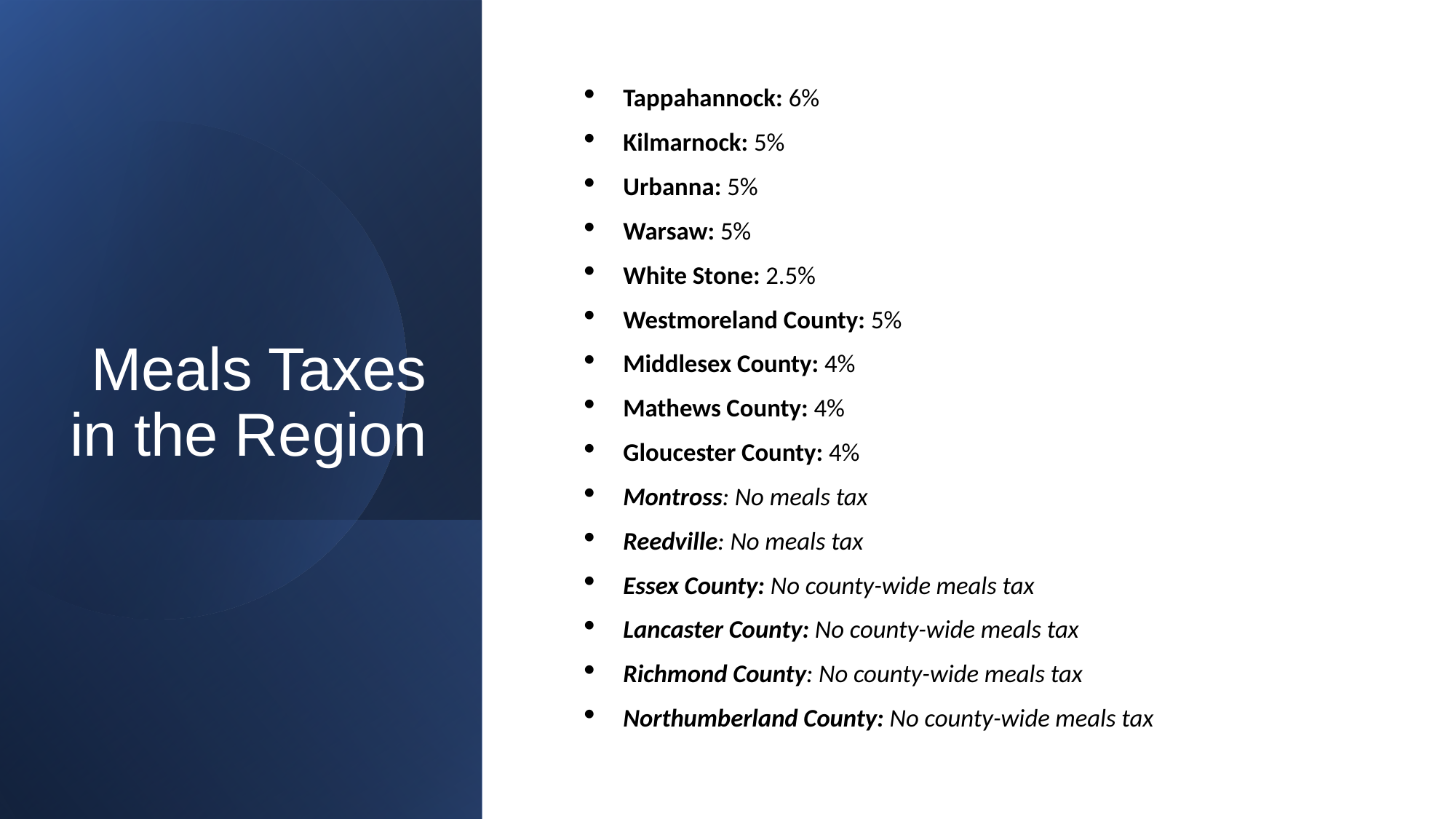

# Meals Taxes in the Region
Tappahannock: 6%
Kilmarnock: 5%
Urbanna: 5%
Warsaw: 5%
White Stone: 2.5%
Westmoreland County: 5%
Middlesex County: 4%
Mathews County: 4%
Gloucester County: 4%
Montross: No meals tax
Reedville: No meals tax
Essex County: No county-wide meals tax
Lancaster County: No county-wide meals tax
Richmond County: No county-wide meals tax
Northumberland County: No county-wide meals tax